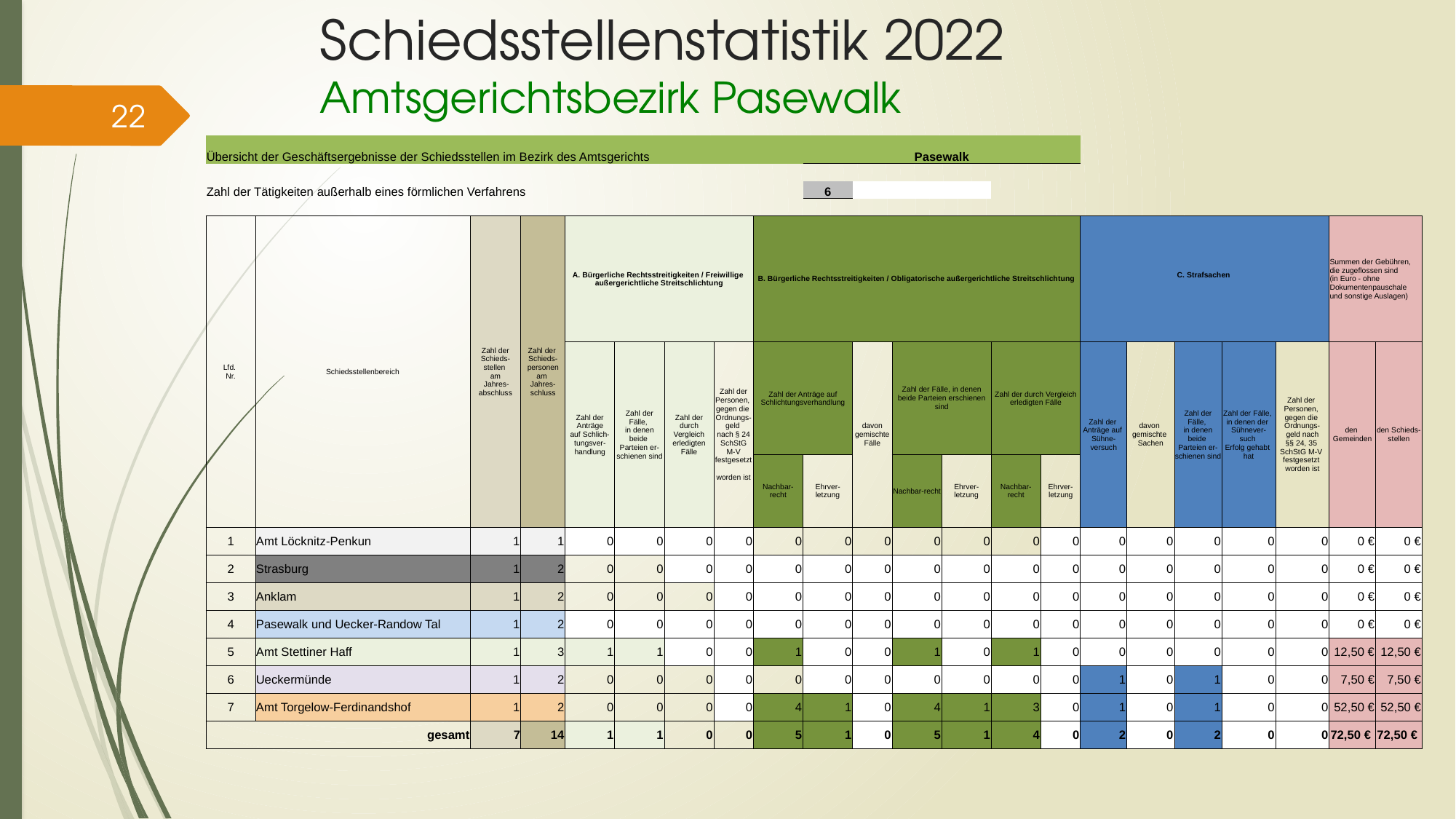

# Schiedsstellenstatistik 2022 Amtsgerichtsbezirk Pasewalk
22
| Übersicht der Geschäftsergebnisse der Schiedsstellen im Bezirk des Amtsgerichts |  |  |  |  |  |  |  |  | Pasewalk |  |  |  |  |  |  |  |  |  |  |  |  |
| --- | --- | --- | --- | --- | --- | --- | --- | --- | --- | --- | --- | --- | --- | --- | --- | --- | --- | --- | --- | --- | --- |
|  |  |  |  |  |  |  |  |  |  |  |  |  |  |  |  |  |  |  |  |  |  |
| Zahl der Tätigkeiten außerhalb eines förmlichen Verfahrens |  |  |  |  |  |  |  |  | 6 |  |  |  |  |  |  |  |  |  |  |  |  |
|  |  |  |  |  |  |  |  |  |  |  |  |  |  |  |  |  |  |  |  |  |  |
| Lfd. Nr. | Schiedsstellenbereich | Zahl der Schieds- stellen am Jahres- abschluss | Zahl der Schieds- personen am Jahres- schluss | A. Bürgerliche Rechtsstreitigkeiten / Freiwillige außergerichtliche Streitschlichtung |  |  |  | B. Bürgerliche Rechtsstreitigkeiten / Obligatorische außergerichtliche Streitschlichtung |  |  |  |  |  |  | C. Strafsachen |  |  |  |  | Summen der Gebühren, die zugeflossen sind (in Euro - ohne Dokumentenpauschale und sonstige Auslagen) |  |
|  |  |  |  | Zahl der Anträge auf Schlich- tungsver- handlung | Zahl der Fälle, in denen beide Parteien er- schienen sind | Zahl der durch Vergleich erledigten Fälle | Zahl der Personen, gegen die Ordnungs- geld nach § 24 SchStG M-V festgesetzt worden ist | Zahl der Anträge auf Schlichtungsverhandlung |  | davon gemischte Fälle | Zahl der Fälle, in denen beide Parteien erschienen sind |  | Zahl der durch Vergleich erledigten Fälle |  | Zahl der Anträge auf Sühne- versuch | davon gemischte Sachen | Zahl der Fälle, in denen beide Parteien er- schienen sind | Zahl der Fälle, in denen der Sühnever- such Erfolg gehabt hat | Zahl der Personen, gegen die Ordnungs- geld nach §§ 24, 35 SchStG M-V festgesetzt worden ist | den Gemeinden | den Schieds- stellen |
|  |  |  |  |  |  |  |  | Nachbar- recht | Ehrver- letzung |  | Nachbar-recht | Ehrver-letzung | Nachbar- recht | Ehrver- letzung |  |  |  |  |  |  |  |
| 1 | Amt Löcknitz-Penkun | 1 | 1 | 0 | 0 | 0 | 0 | 0 | 0 | 0 | 0 | 0 | 0 | 0 | 0 | 0 | 0 | 0 | 0 | 0 € | 0 € |
| 2 | Strasburg | 1 | 2 | 0 | 0 | 0 | 0 | 0 | 0 | 0 | 0 | 0 | 0 | 0 | 0 | 0 | 0 | 0 | 0 | 0 € | 0 € |
| 3 | Anklam | 1 | 2 | 0 | 0 | 0 | 0 | 0 | 0 | 0 | 0 | 0 | 0 | 0 | 0 | 0 | 0 | 0 | 0 | 0 € | 0 € |
| 4 | Pasewalk und Uecker-Randow Tal | 1 | 2 | 0 | 0 | 0 | 0 | 0 | 0 | 0 | 0 | 0 | 0 | 0 | 0 | 0 | 0 | 0 | 0 | 0 € | 0 € |
| 5 | Amt Stettiner Haff | 1 | 3 | 1 | 1 | 0 | 0 | 1 | 0 | 0 | 1 | 0 | 1 | 0 | 0 | 0 | 0 | 0 | 0 | 12,50 € | 12,50 € |
| 6 | Ueckermünde | 1 | 2 | 0 | 0 | 0 | 0 | 0 | 0 | 0 | 0 | 0 | 0 | 0 | 1 | 0 | 1 | 0 | 0 | 7,50 € | 7,50 € |
| 7 | Amt Torgelow-Ferdinandshof | 1 | 2 | 0 | 0 | 0 | 0 | 4 | 1 | 0 | 4 | 1 | 3 | 0 | 1 | 0 | 1 | 0 | 0 | 52,50 € | 52,50 € |
| gesamt |  | 7 | 14 | 1 | 1 | 0 | 0 | 5 | 1 | 0 | 5 | 1 | 4 | 0 | 2 | 0 | 2 | 0 | 0 | 72,50 € | 72,50 € |